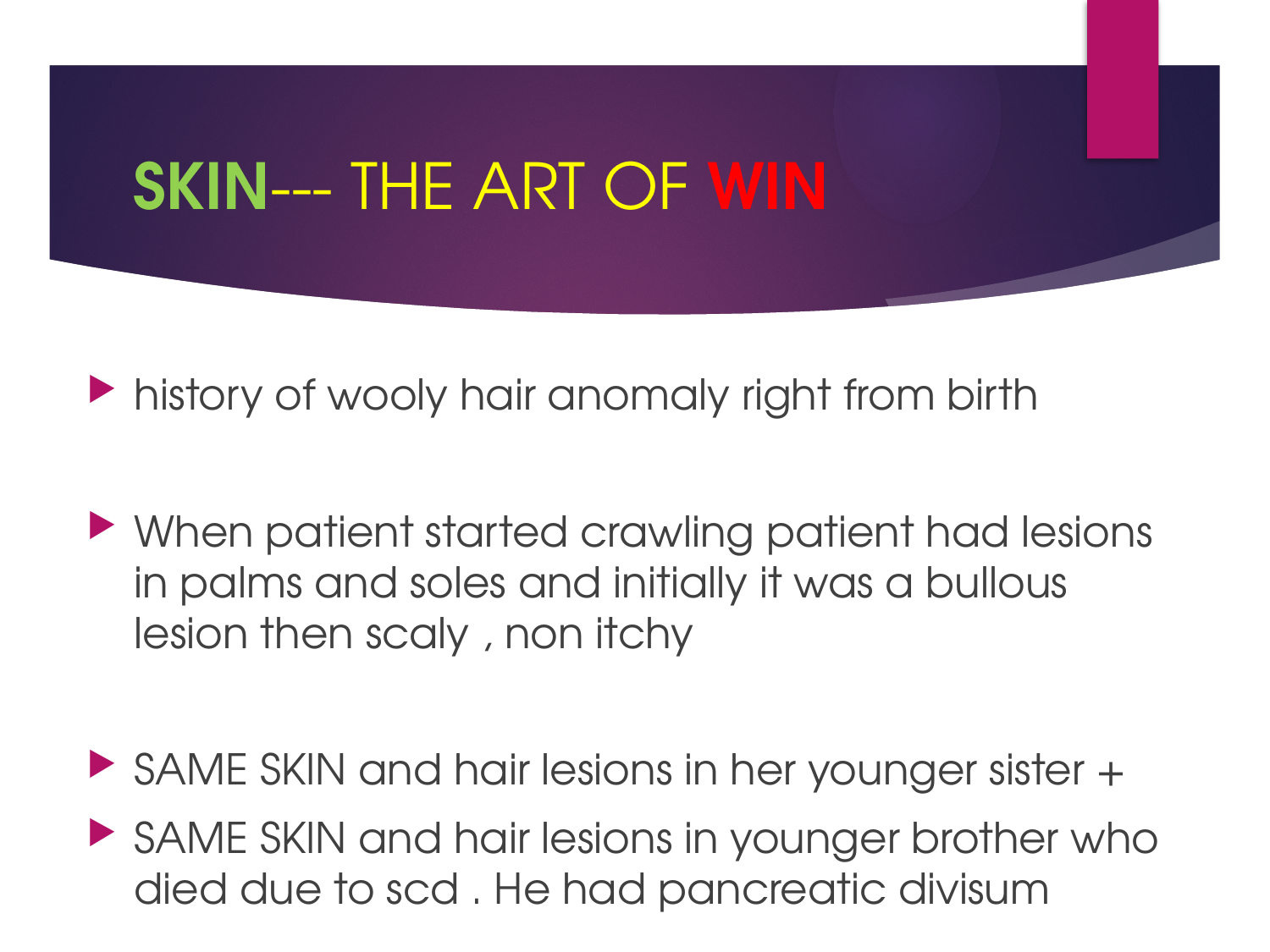

# SKIN--- THE ART OF WIN
history of wooly hair anomaly right from birth

When patient started crawling patient had lesions in palms and soles and initially it was a bullous lesion then scaly , non itchy

SAME SKIN and hair lesions in her younger sister +
SAME SKIN and hair lesions in younger brother who died due to scd . He had pancreatic divisum